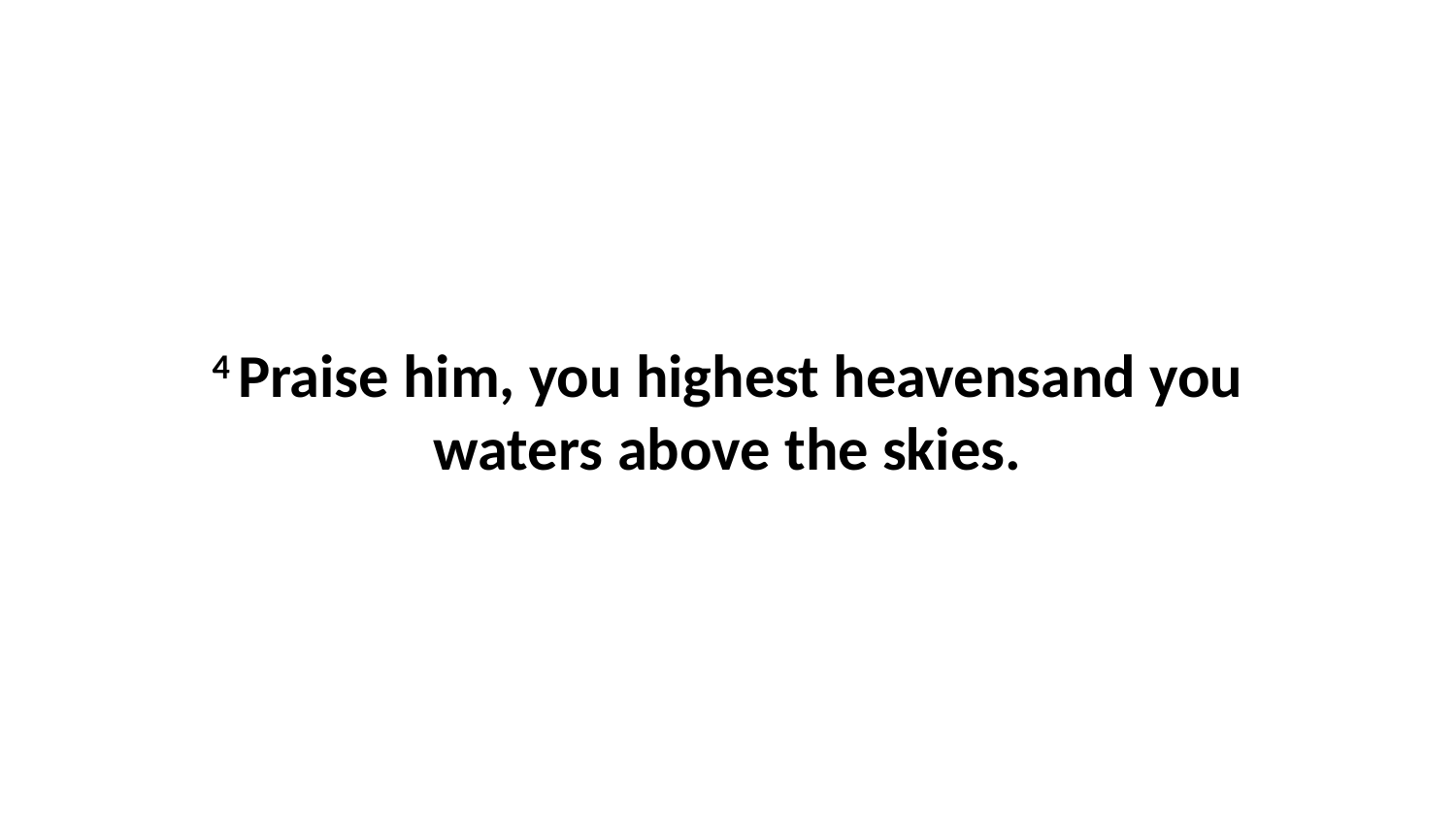

4 Praise him, you highest heavensand you waters above the skies.